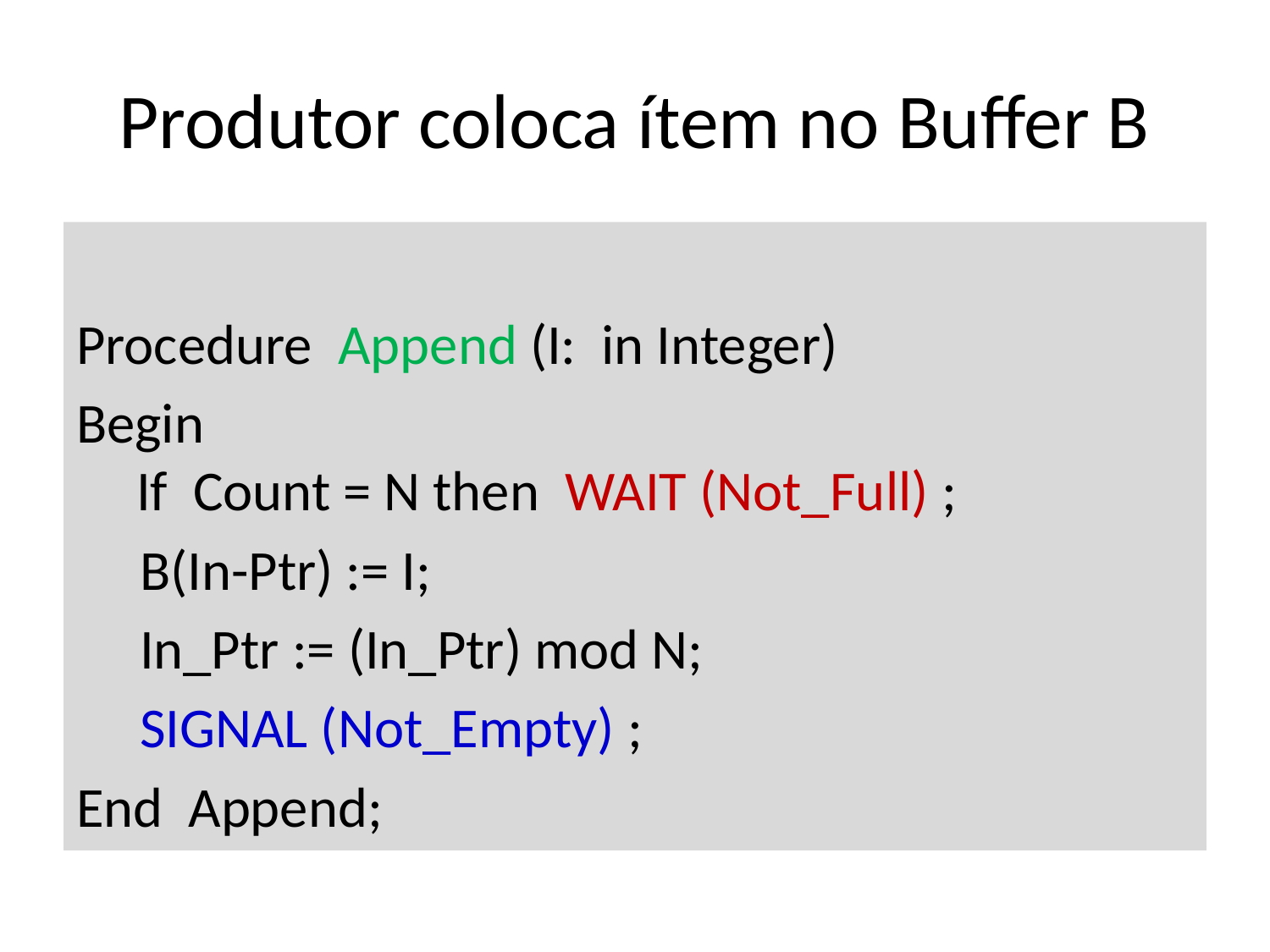

# Produtor coloca ítem no Buffer B

Procedure  Append (I:  in Integer)
Begin
 If  Count = N then  WAIT (Not_Full) ;
     B(In-Ptr) := I;
     In_Ptr := (In_Ptr) mod N;
     SIGNAL (Not_Empty) ;
End  Append;